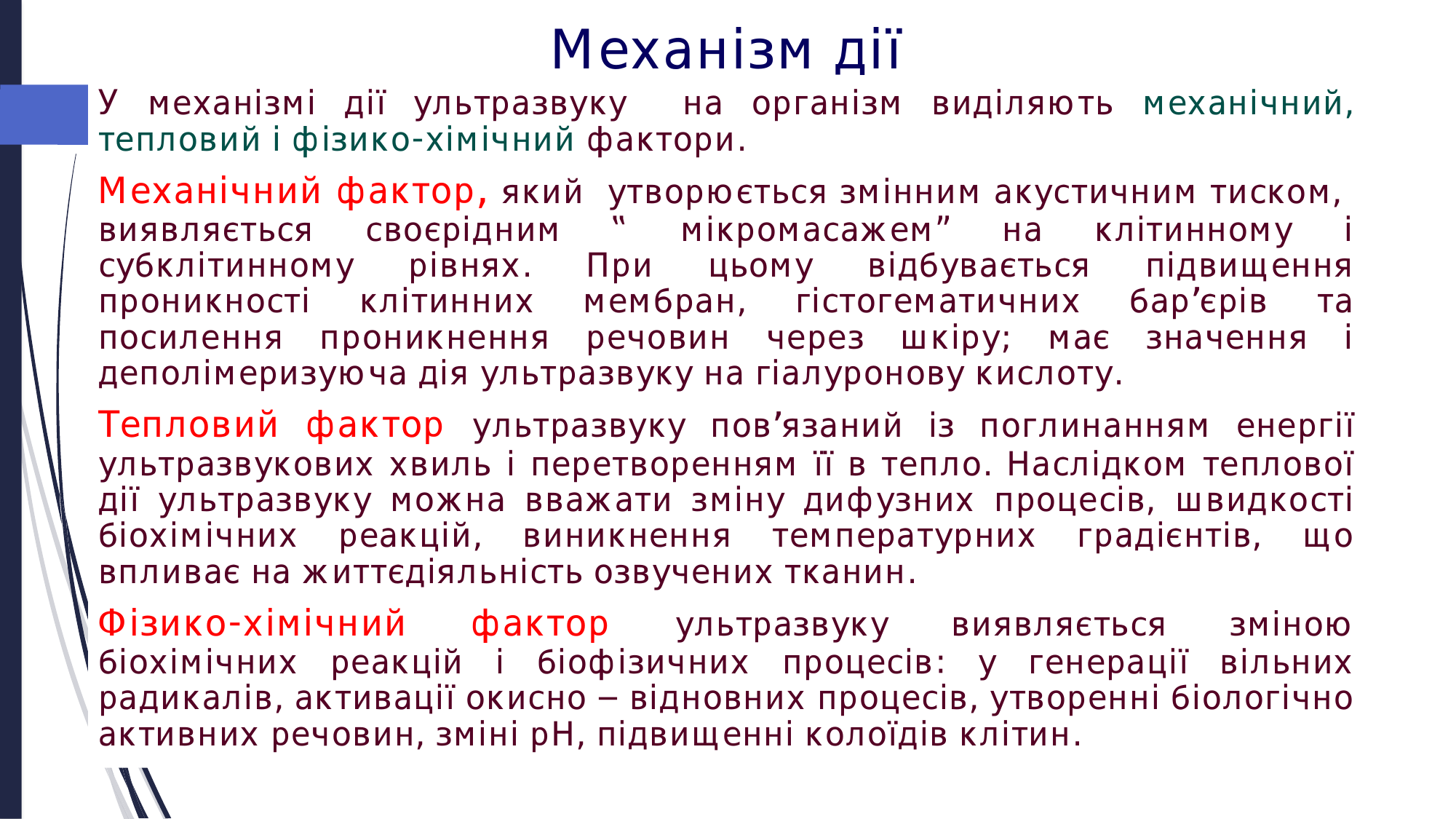

Механізм дії
У механізмі дії ультразвуку  на організм виділяють механічний, тепловий і фізико-хімічний фактори.
Механічний фактор, який  утворюється змінним акустичним тиском,  виявляється своєрідним “ мікромасажем” на клітинному і субклітинному рівнях. При цьому відбувається підвищення проникності клітинних мембран, гістогематичних бар’єрів та посилення проникнення речовин через шкіру; має значення і деполімеризуюча дія ультразвуку на гіалуронову кислоту.
Тепловий фактор ультразвуку пов’язаний із поглинанням енергії ультразвукових хвиль і перетворенням її в тепло. Наслідком теплової дії ультразвуку можна вважати зміну дифузних процесів, швидкості біохімічних реакцій, виникнення температурних градієнтів, що впливає на життєдіяльність озвучених тканин.
Фізико-хімічний фактор ультразвуку виявляється зміною біохімічних реакцій і біофізичних процесів: у генерації вільних радикалів, активації окисно – відновних процесів, утворенні біологічно активних речовин, зміні рН, підвищенні колоїдів клітин.